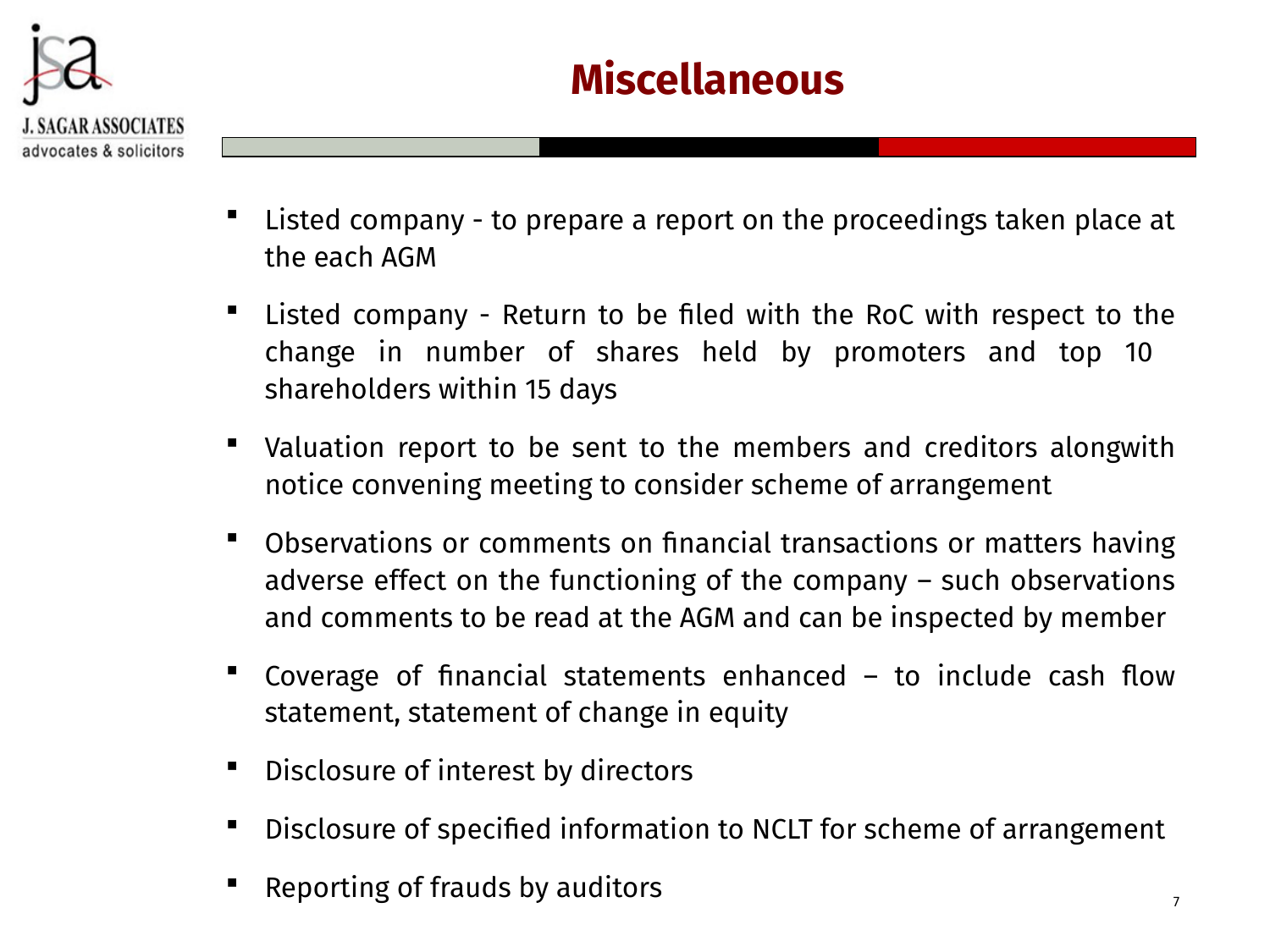

# Miscellaneous
Listed company - to prepare a report on the proceedings taken place at the each AGM
Listed company - Return to be filed with the RoC with respect to the change in number of shares held by promoters and top 10  shareholders within 15 days
Valuation report to be sent to the members and creditors alongwith notice convening meeting to consider scheme of arrangement
Observations or comments on financial transactions or matters having adverse effect on the functioning of the company – such observations and comments to be read at the AGM and can be inspected by member
Coverage of financial statements enhanced – to include cash flow statement, statement of change in equity
Disclosure of interest by directors
Disclosure of specified information to NCLT for scheme of arrangement
Reporting of frauds by auditors

7